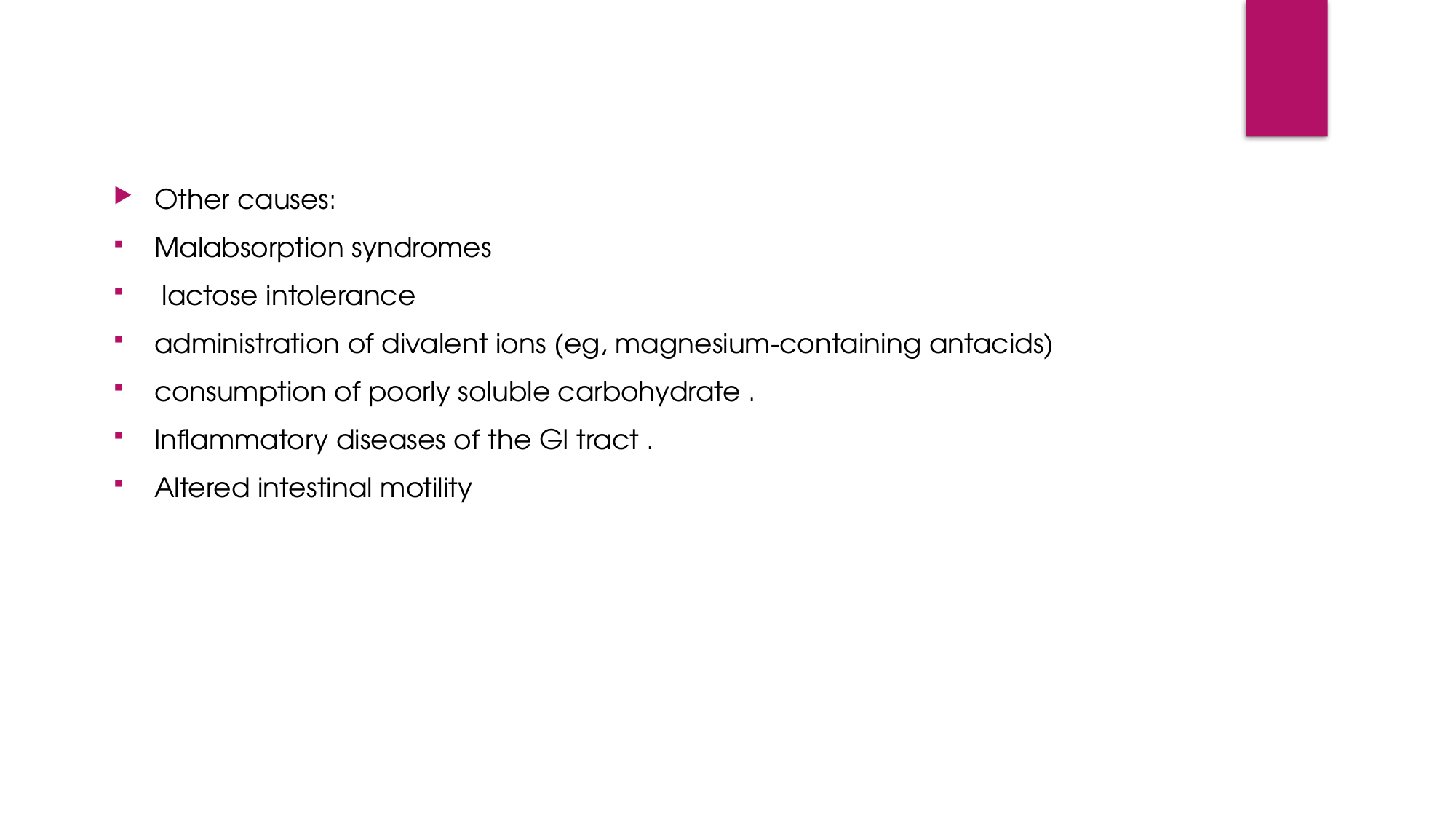

Other causes:
Malabsorption syndromes
 lactose intolerance
administration of divalent ions (eg, magnesium-containing antacids)
consumption of poorly soluble carbohydrate .
Inflammatory diseases of the GI tract .
Altered intestinal motility